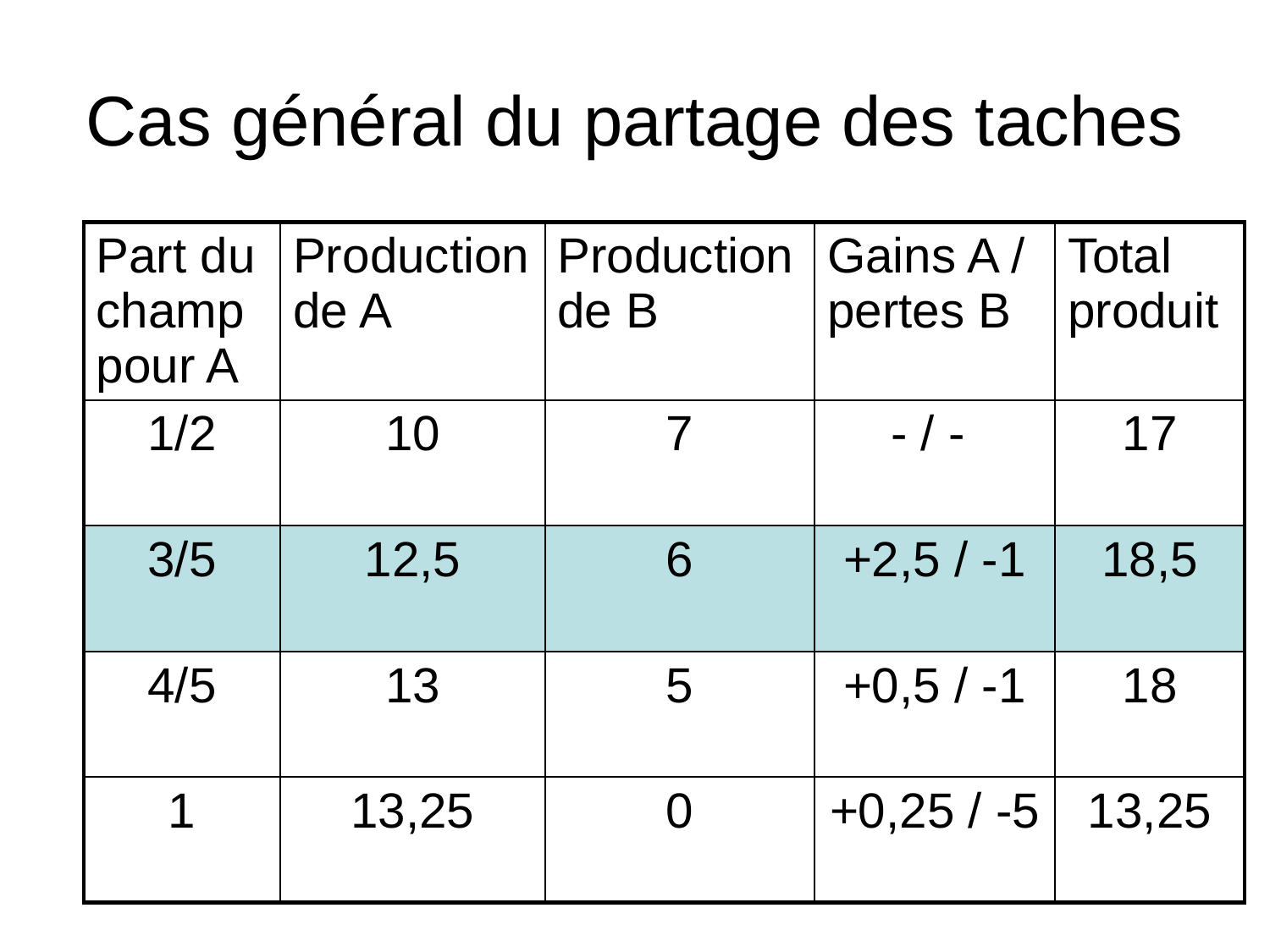

# Cas général du partage des taches
| Part du champ pour A | Production de A | Production de B | Gains A / pertes B | Total produit |
| --- | --- | --- | --- | --- |
| 1/2 | 10 | 7 | - / - | 17 |
| 3/5 | 12,5 | 6 | +2,5 / -1 | 18,5 |
| 4/5 | 13 | 5 | +0,5 / -1 | 18 |
| 1 | 13,25 | 0 | +0,25 / -5 | 13,25 |